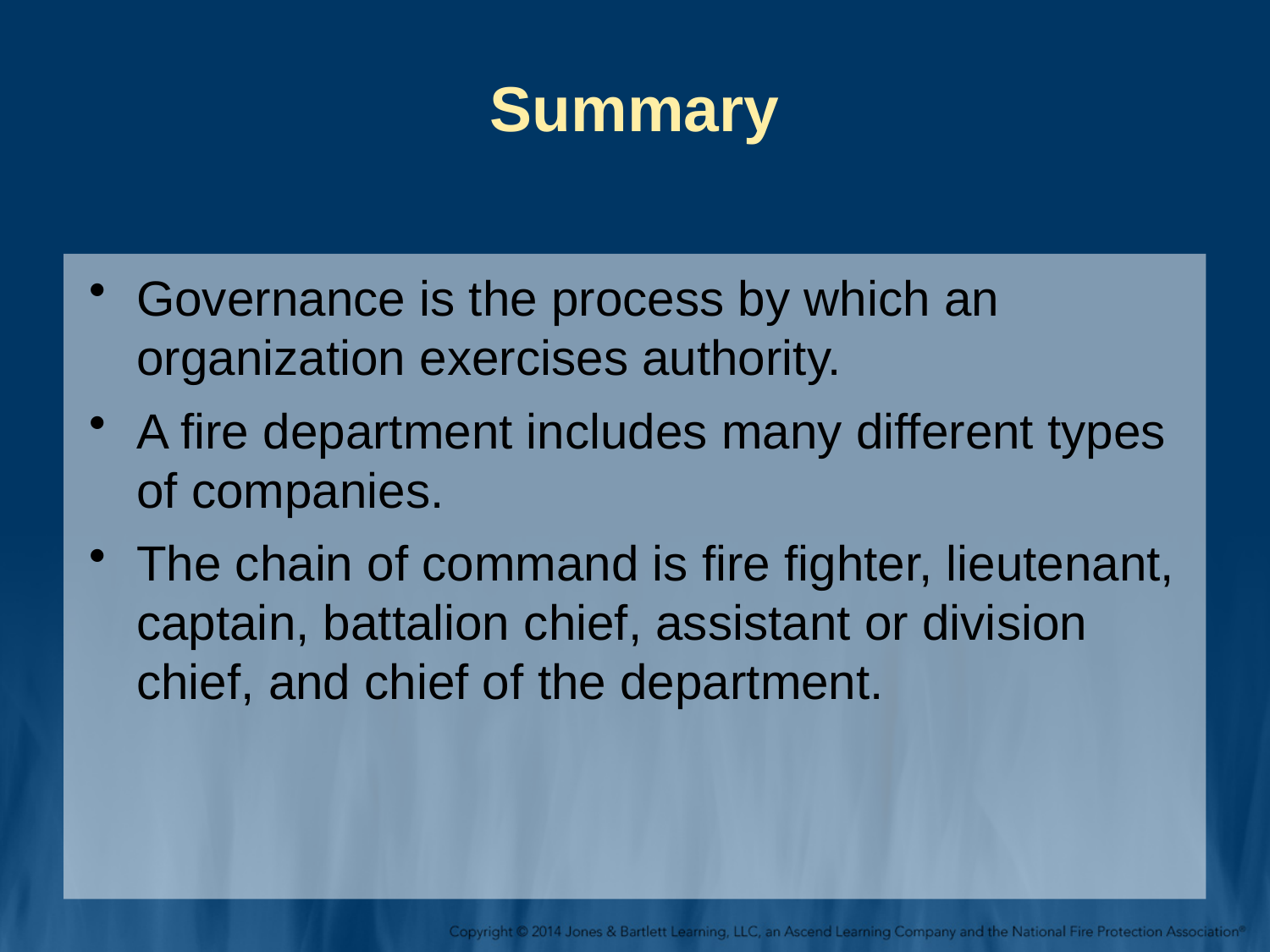

# Summary
Governance is the process by which an organization exercises authority.
A fire department includes many different types of companies.
The chain of command is fire fighter, lieutenant, captain, battalion chief, assistant or division chief, and chief of the department.